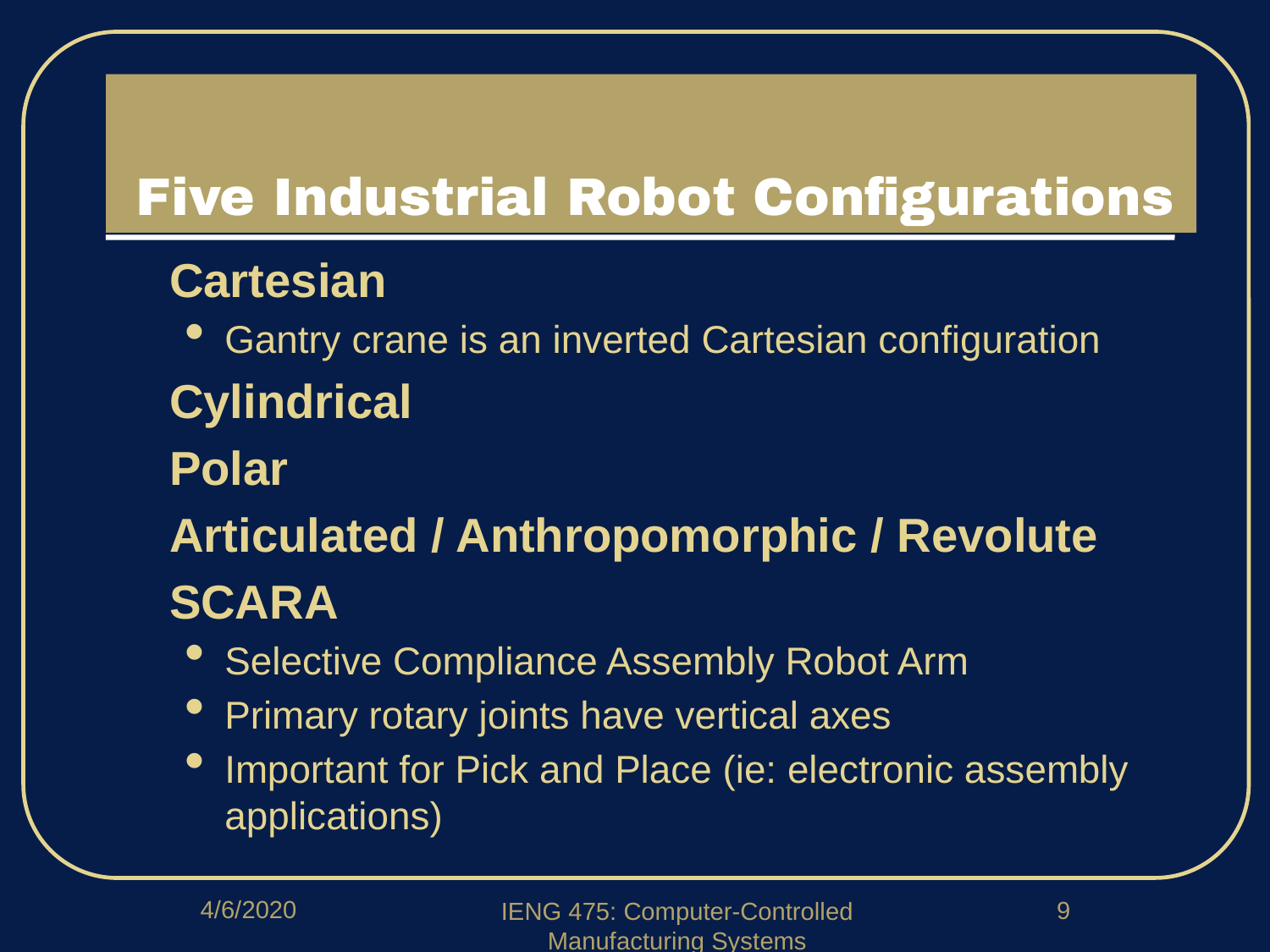

# Five Industrial Robot Configurations
Cartesian
Gantry crane is an inverted Cartesian configuration
Cylindrical
Polar
Articulated / Anthropomorphic / Revolute
SCARA
Selective Compliance Assembly Robot Arm
Primary rotary joints have vertical axes
Important for Pick and Place (ie: electronic assembly applications)
4/6/2020
9
IENG 475: Computer-Controlled Manufacturing Systems